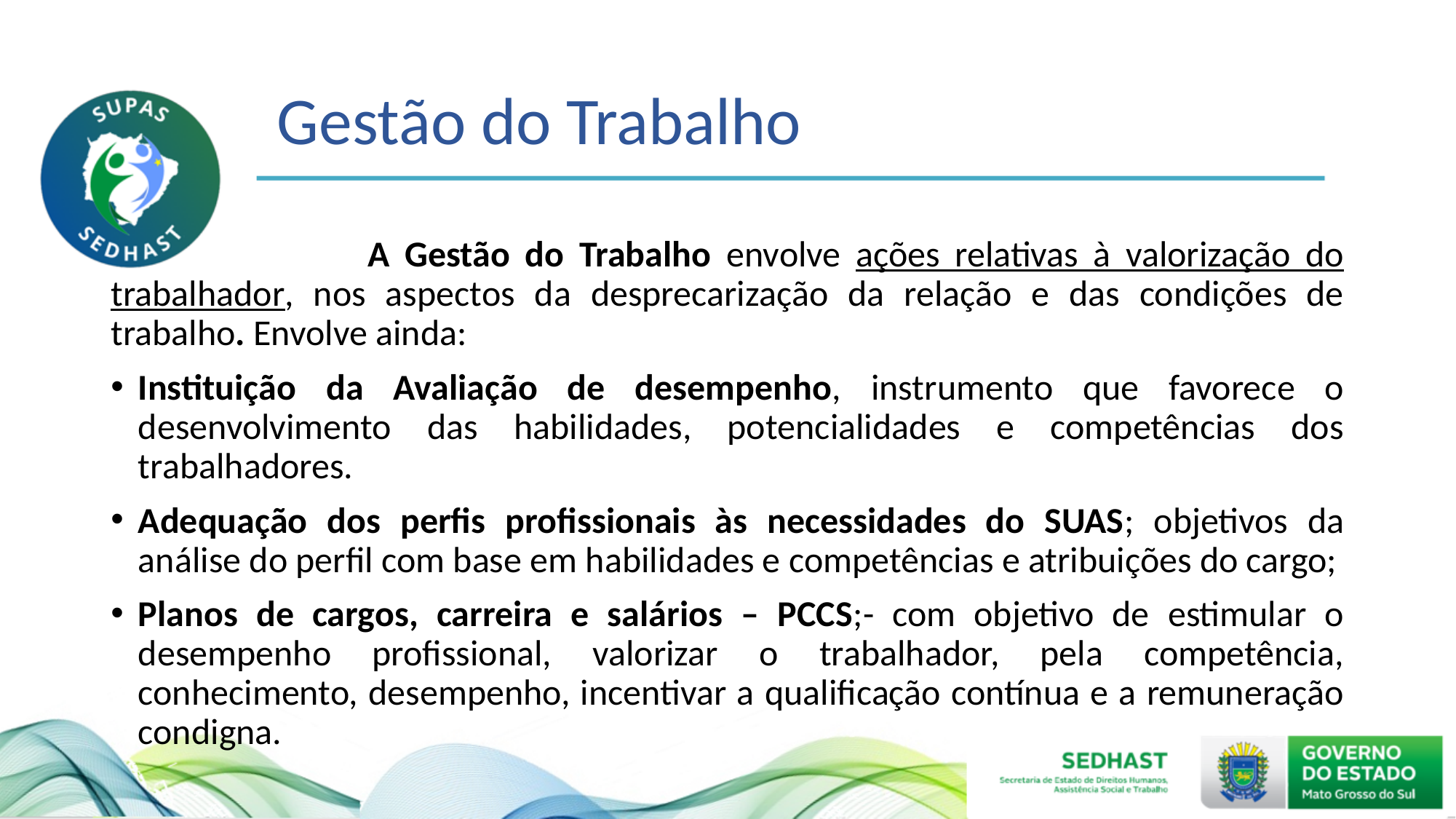

# Gestão do Trabalho

                 A Gestão do Trabalho envolve ações relativas à valorização do trabalhador, nos aspectos da desprecarização da relação e das condições de trabalho. Envolve ainda:
Instituição da Avaliação de desempenho, instrumento que favorece o desenvolvimento das habilidades, potencialidades e competências dos trabalhadores.
Adequação dos perfis profissionais às necessidades do SUAS; objetivos da análise do perfil com base em habilidades e competências e atribuições do cargo;
Planos de cargos, carreira e salários – PCCS;- com objetivo de estimular o desempenho profissional, valorizar o trabalhador, pela competência, conhecimento, desempenho, incentivar a qualificação contínua e a remuneração condigna.